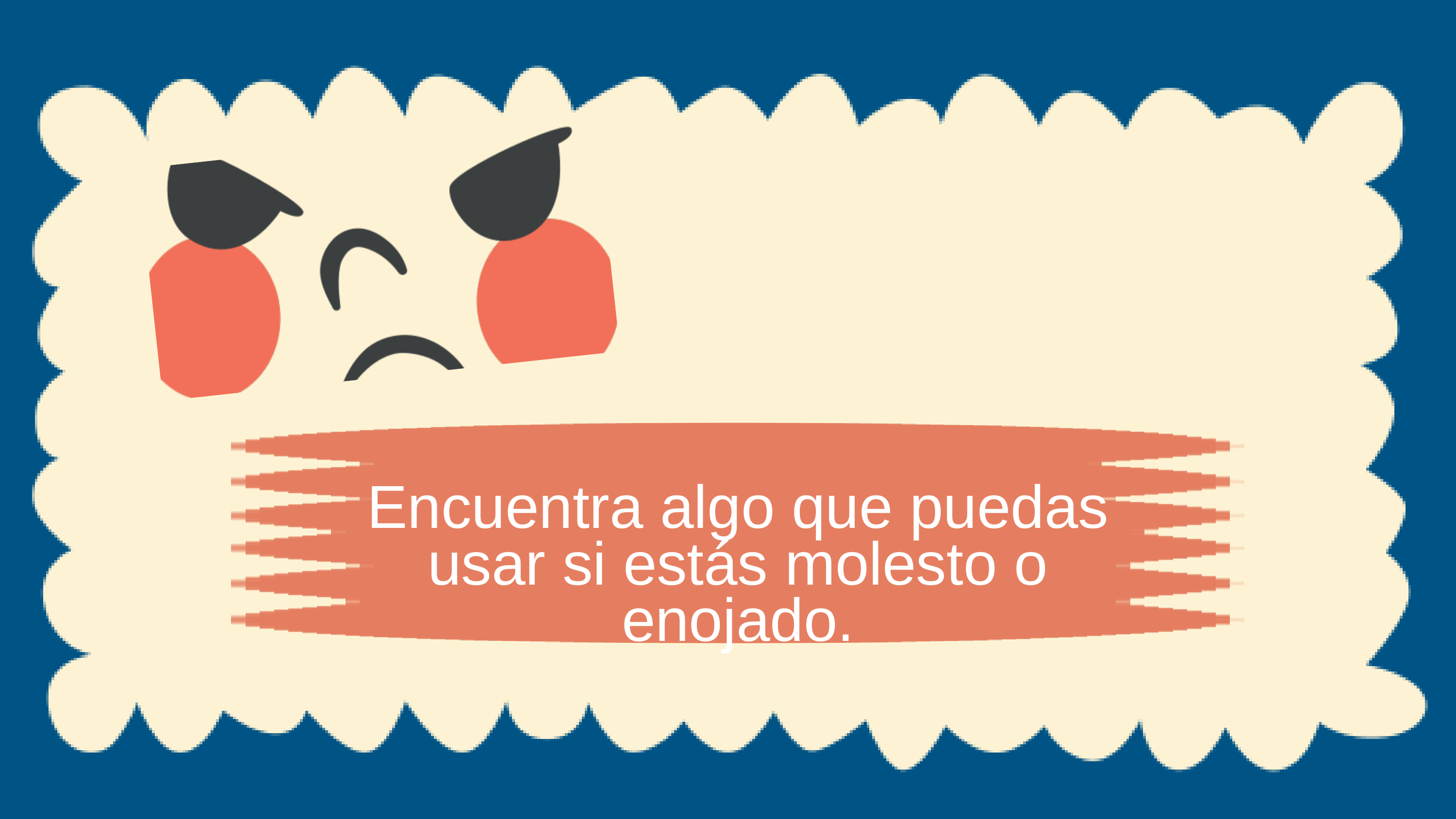

Encuentra algo que puedas usar si estás molesto o enojado.